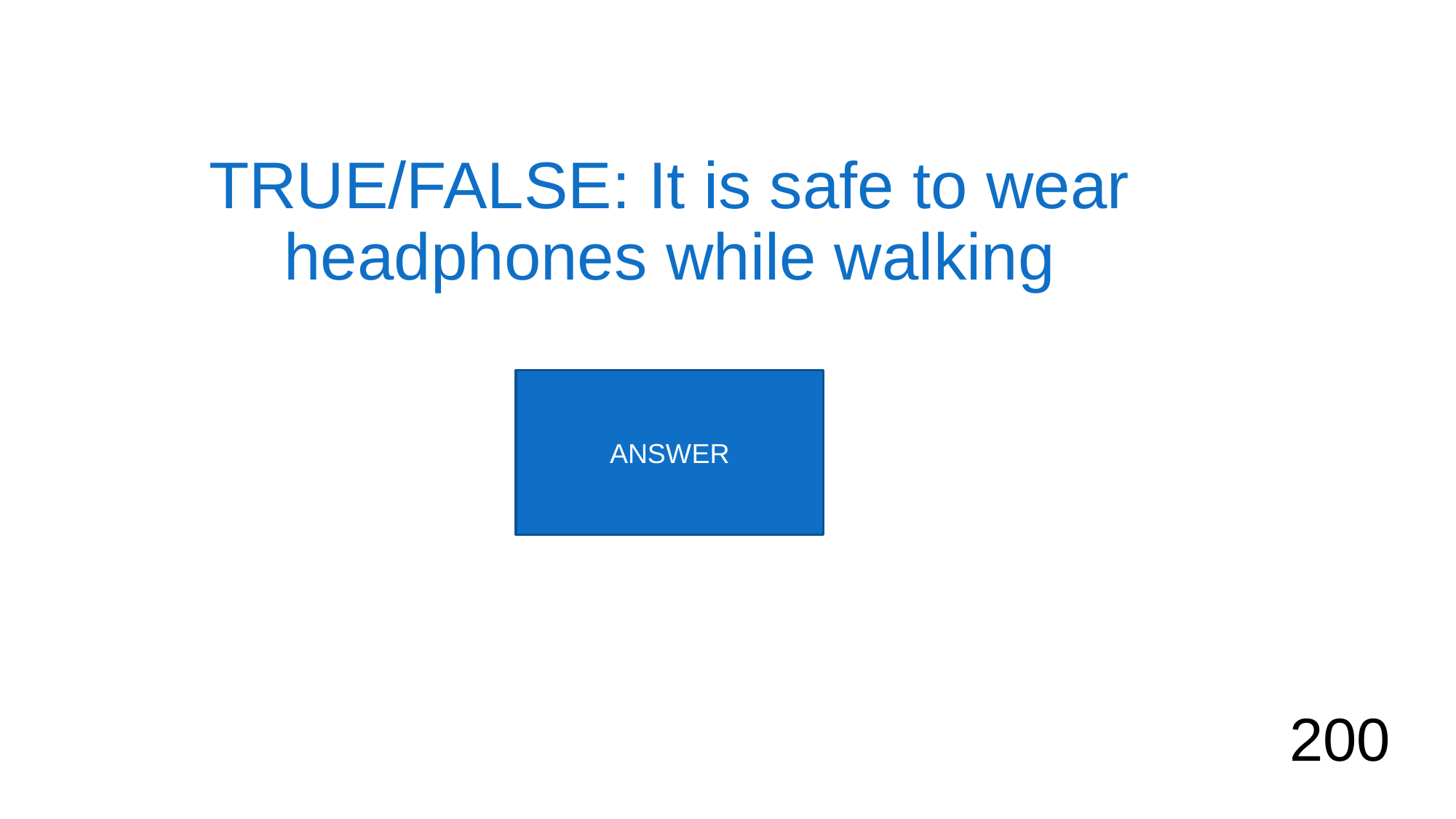

# TRUE/FALSE: It is safe to wear headphones while walking
ANSWER
200